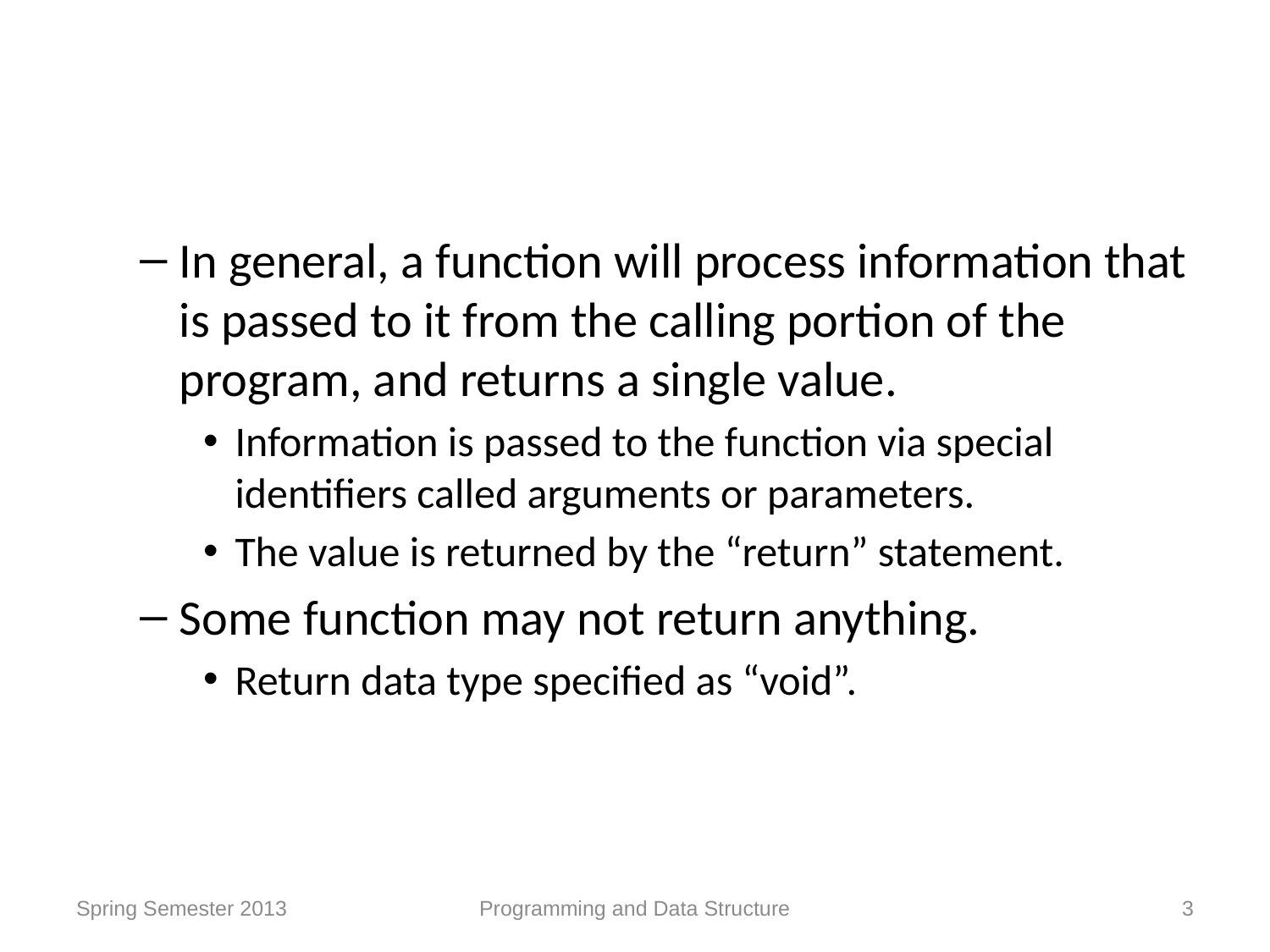

#
In general, a function will process information that is passed to it from the calling portion of the program, and returns a single value.
Information is passed to the function via special identifiers called arguments or parameters.
The value is returned by the “return” statement.
Some function may not return anything.
Return data type specified as “void”.
Spring Semester 2013
Programming and Data Structure
3